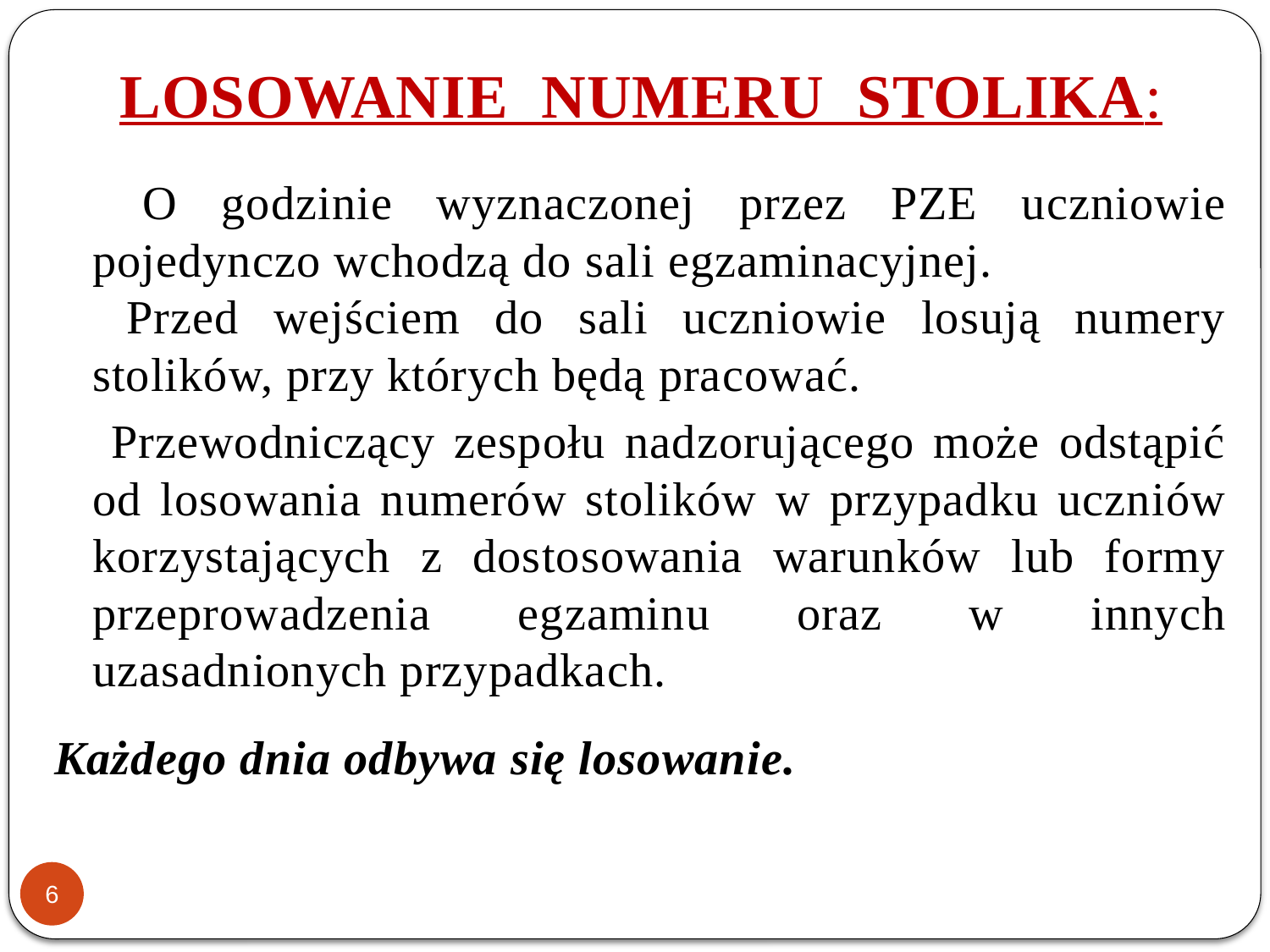

LOSOWANIE  NUMERU  STOLIKA:

  O godzinie wyznaczonej przez PZE uczniowie pojedynczo wchodzą do sali egzaminacyjnej.                    Przed wejściem do sali uczniowie losują numery stolików, przy których będą pracować.
   Przewodniczący zespołu nadzorującego może odstąpić od losowania numerów stolików w przypadku uczniów korzystających z dostosowania warunków lub formy przeprowadzenia egzaminu oraz w innych uzasadnionych przypadkach.

Każdego dnia odbywa się losowanie.
6